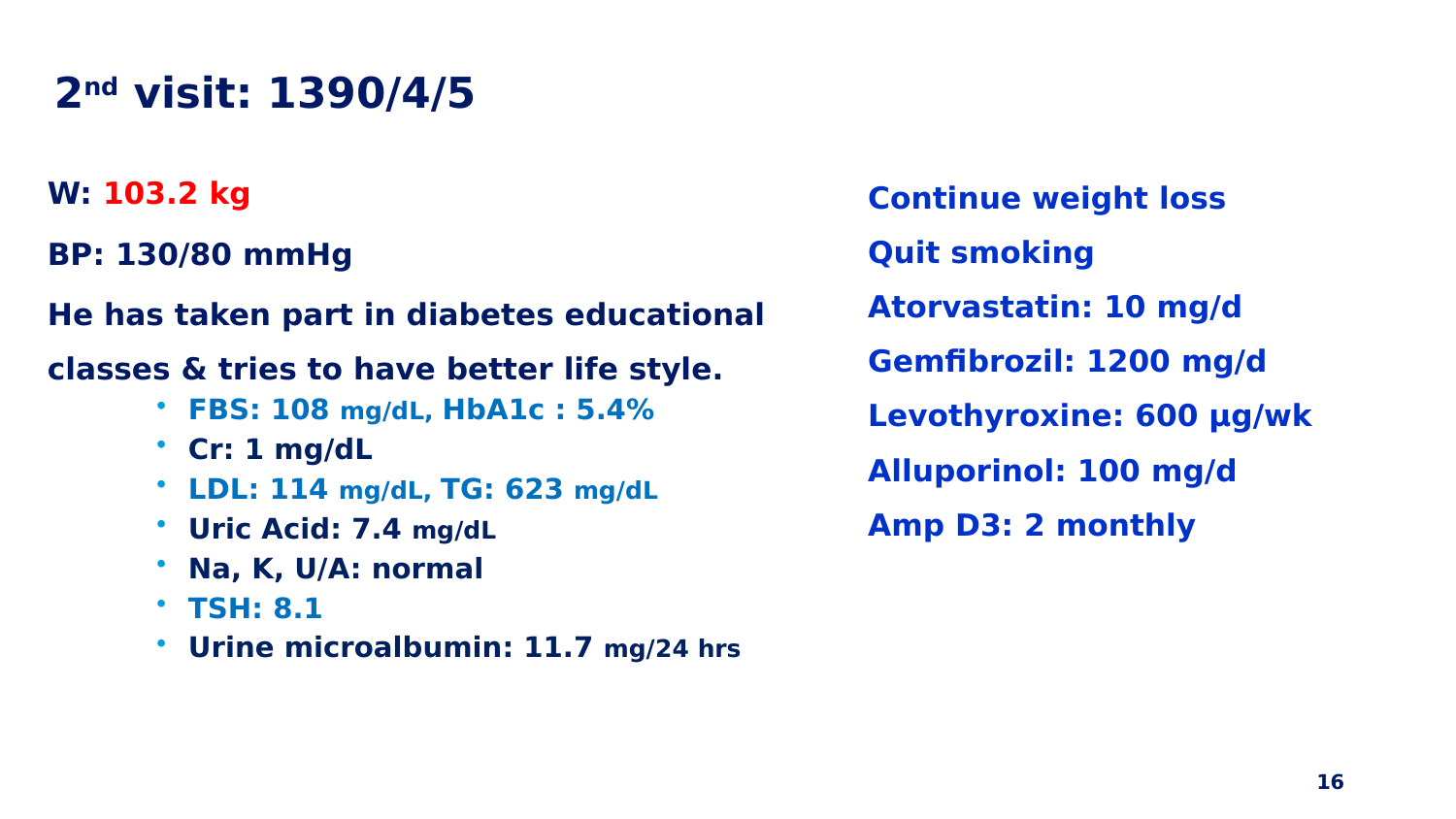

# 2nd visit: 1390/4/5
W: 103.2 kg
BP: 130/80 mmHg
He has taken part in diabetes educational classes & tries to have better life style.
FBS: 108 mg/dL, HbA1c : 5.4%
Cr: 1 mg/dL
LDL: 114 mg/dL, TG: 623 mg/dL
Uric Acid: 7.4 mg/dL
Na, K, U/A: normal
TSH: 8.1
Urine microalbumin: 11.7 mg/24 hrs
Continue weight loss
Quit smoking
Atorvastatin: 10 mg/d
Gemfibrozil: 1200 mg/d
Levothyroxine: 600 µg/wk
Alluporinol: 100 mg/d
Amp D3: 2 monthly

16